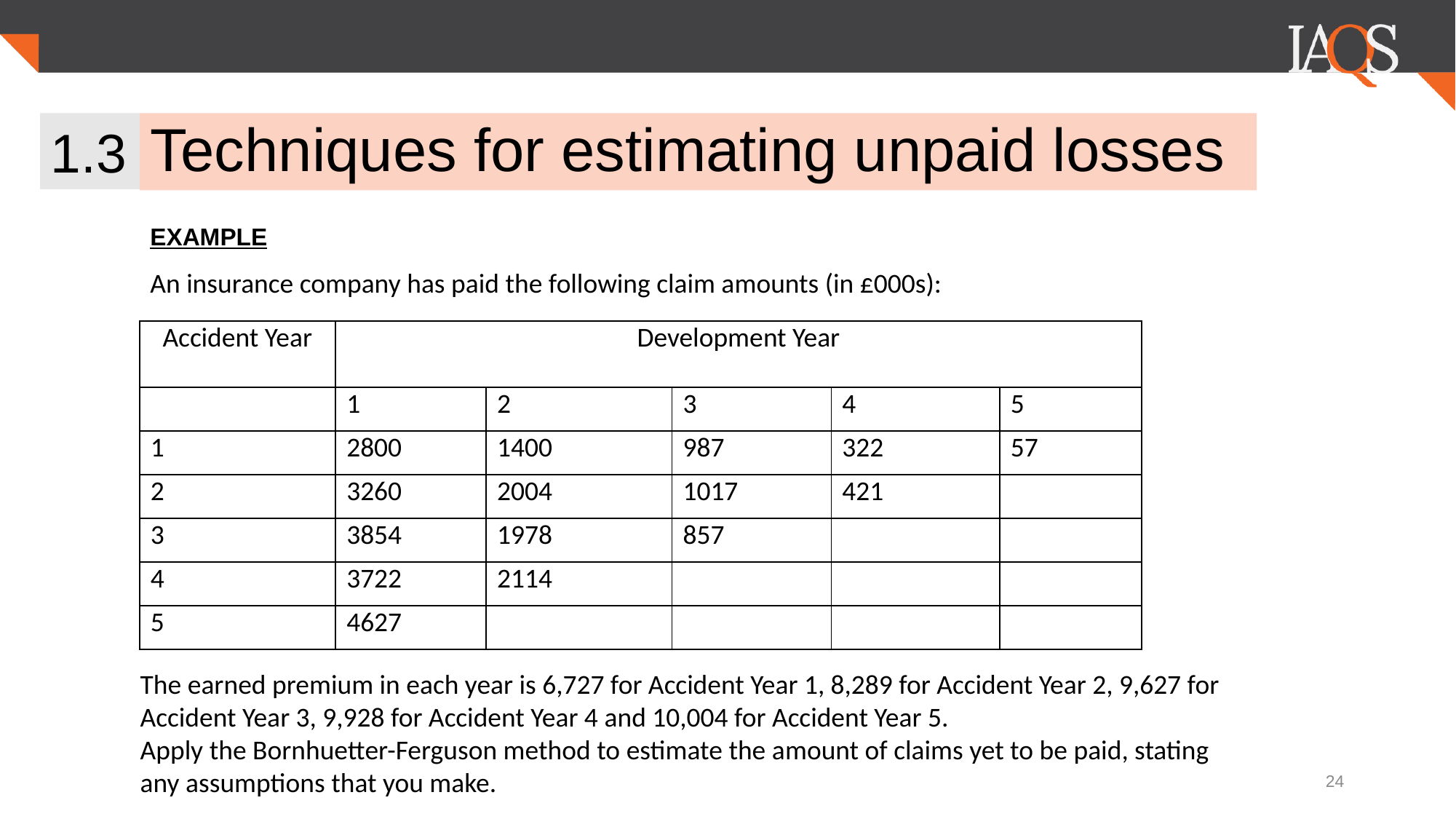

1.3
# Techniques for estimating unpaid losses
EXAMPLE
An insurance company has paid the following claim amounts (in £000s):
| Accident Year | Development Year |  |  |  |  |
| --- | --- | --- | --- | --- | --- |
|  | 1 | 2 | 3 | 4 | 5 |
| 1 | 2800 | 1400 | 987 | 322 | 57 |
| 2 | 3260 | 2004 | 1017 | 421 |  |
| 3 | 3854 | 1978 | 857 |  |  |
| 4 | 3722 | 2114 |  |  |  |
| 5 | 4627 |  |  |  |  |
The earned premium in each year is 6,727 for Accident Year 1, 8,289 for Accident Year 2, 9,627 for
Accident Year 3, 9,928 for Accident Year 4 and 10,004 for Accident Year 5.
Apply the Bornhuetter-Ferguson method to estimate the amount of claims yet to be paid, stating
any assumptions that you make.
24